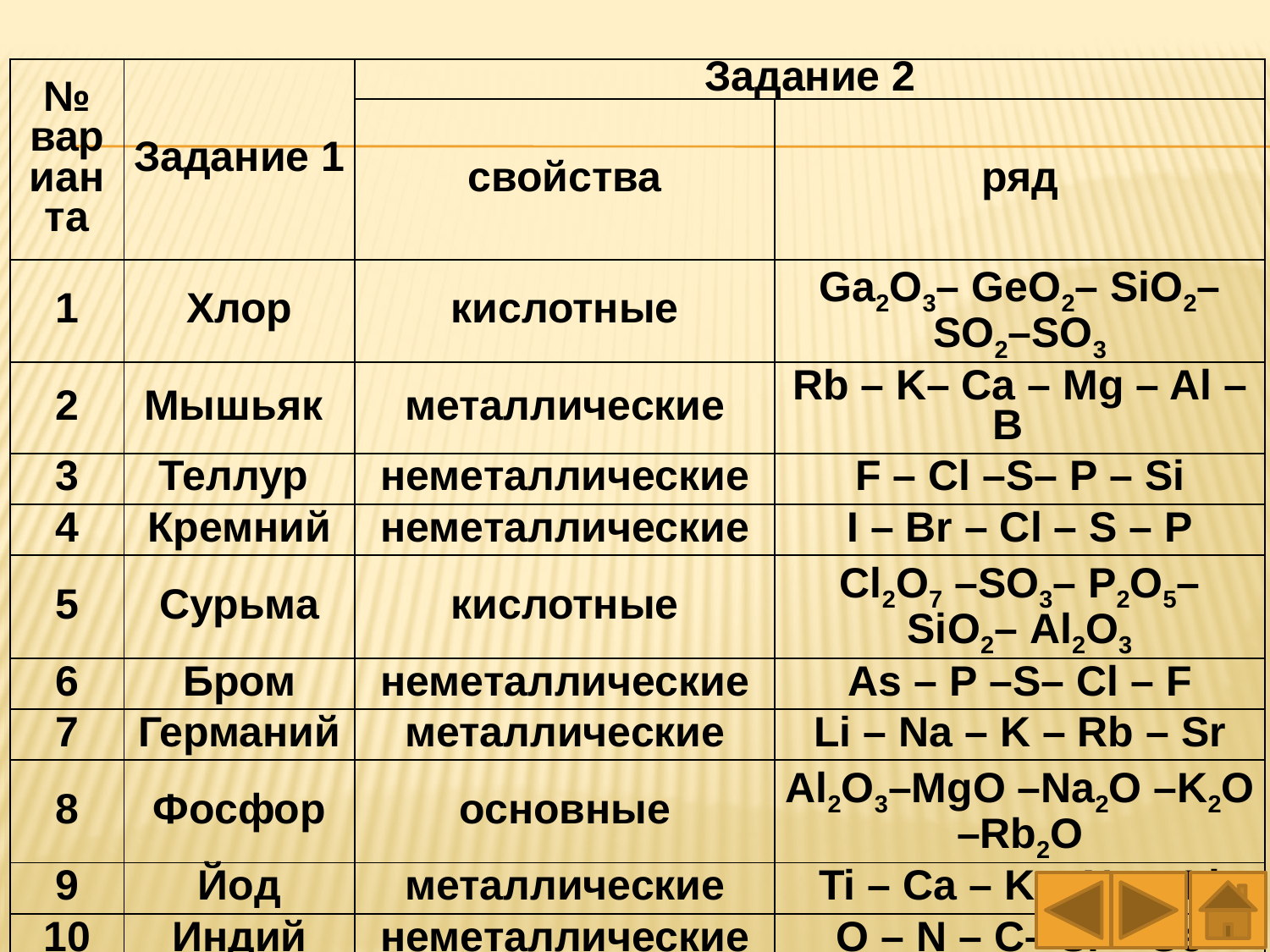

| № варианта | Задание 1 | Задание 2 |  |
| --- | --- | --- | --- |
|  |  | свойства | ряд |
| 1 | Хлор | кислотные | Ga2O3– GeO2– SiO2–SO2–SO3 |
| 2 | Мышьяк | металлические | Rb – K– Ca – Mg – Al – B |
| 3 | Теллур | неметаллические | F – Cl –S– P – Si |
| 4 | Кремний | неметаллические | I – Br – Cl – S – P |
| 5 | Сурьма | кислотные | Cl2О7 –SО3– P2О5– SiО2– Al2О3 |
| 6 | Бром | неметаллические | As – P –S– Cl – F |
| 7 | Германий | металлические | Li – Na – K – Rb – Sr |
| 8 | Фосфор | основные | Al2О3–MgО –Na2О –K2О –Rb2О |
| 9 | Йод | металлические | Ti – Ca – K – Na – Li |
| 10 | Индий | неметаллические | O – N – C– Si – Ge |